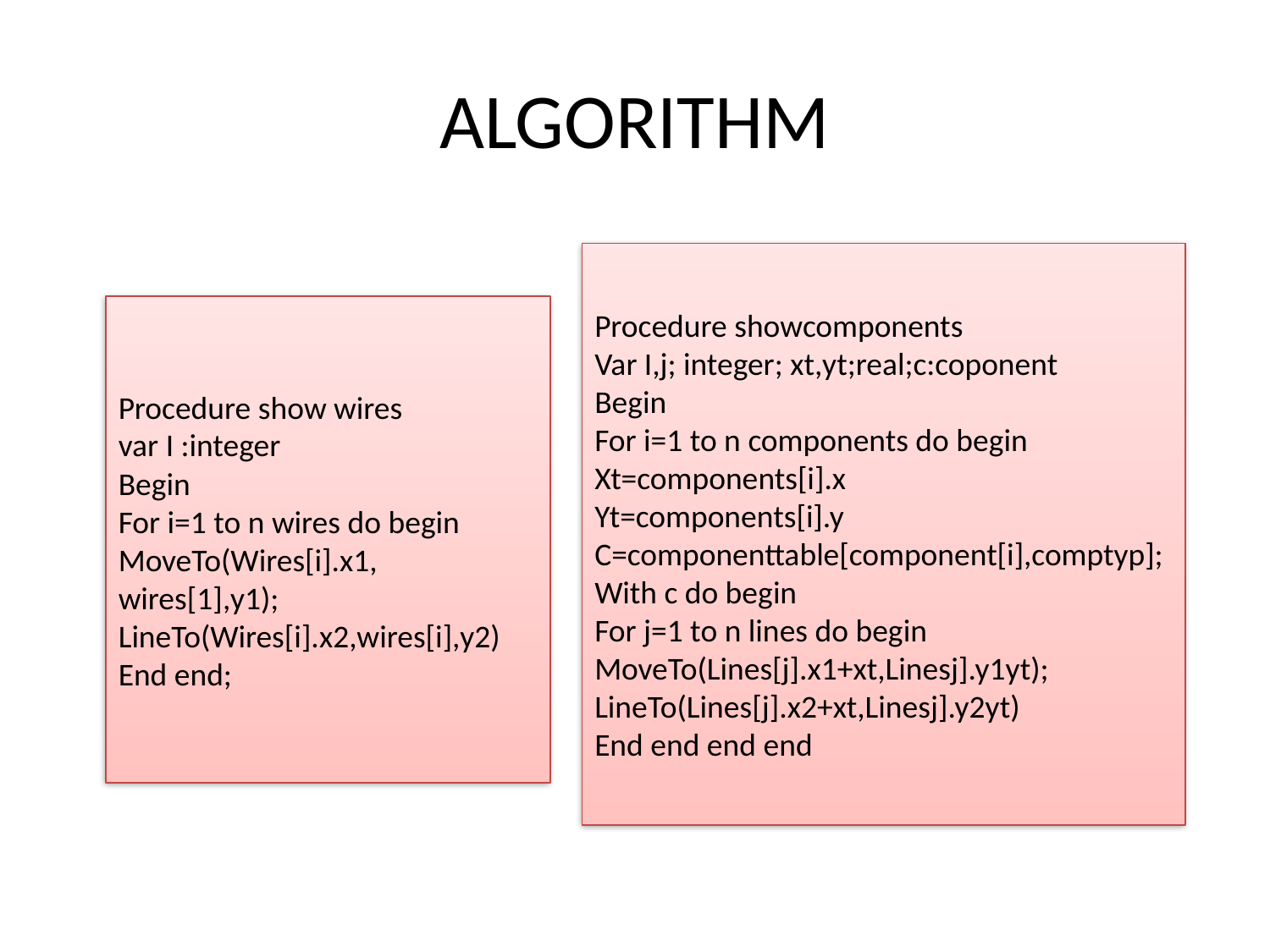

# ALGORITHM

Procedure showcomponents
Var I,j; integer; xt,yt;real;c:coponent
Begin
For i=1 to n components do begin
Xt=components[i].x
Yt=components[i].y
C=componenttable[component[i],comptyp];
With c do begin
For j=1 to n lines do begin
MoveTo(Lines[j].x1+xt,Linesj].y1yt);
LineTo(Lines[j].x2+xt,Linesj].y2yt)
End end end end
Procedure show wires
var I :integer
Begin
For i=1 to n wires do begin
MoveTo(Wires[i].x1, wires[1],y1);
LineTo(Wires[i].x2,wires[i],y2)
End end;